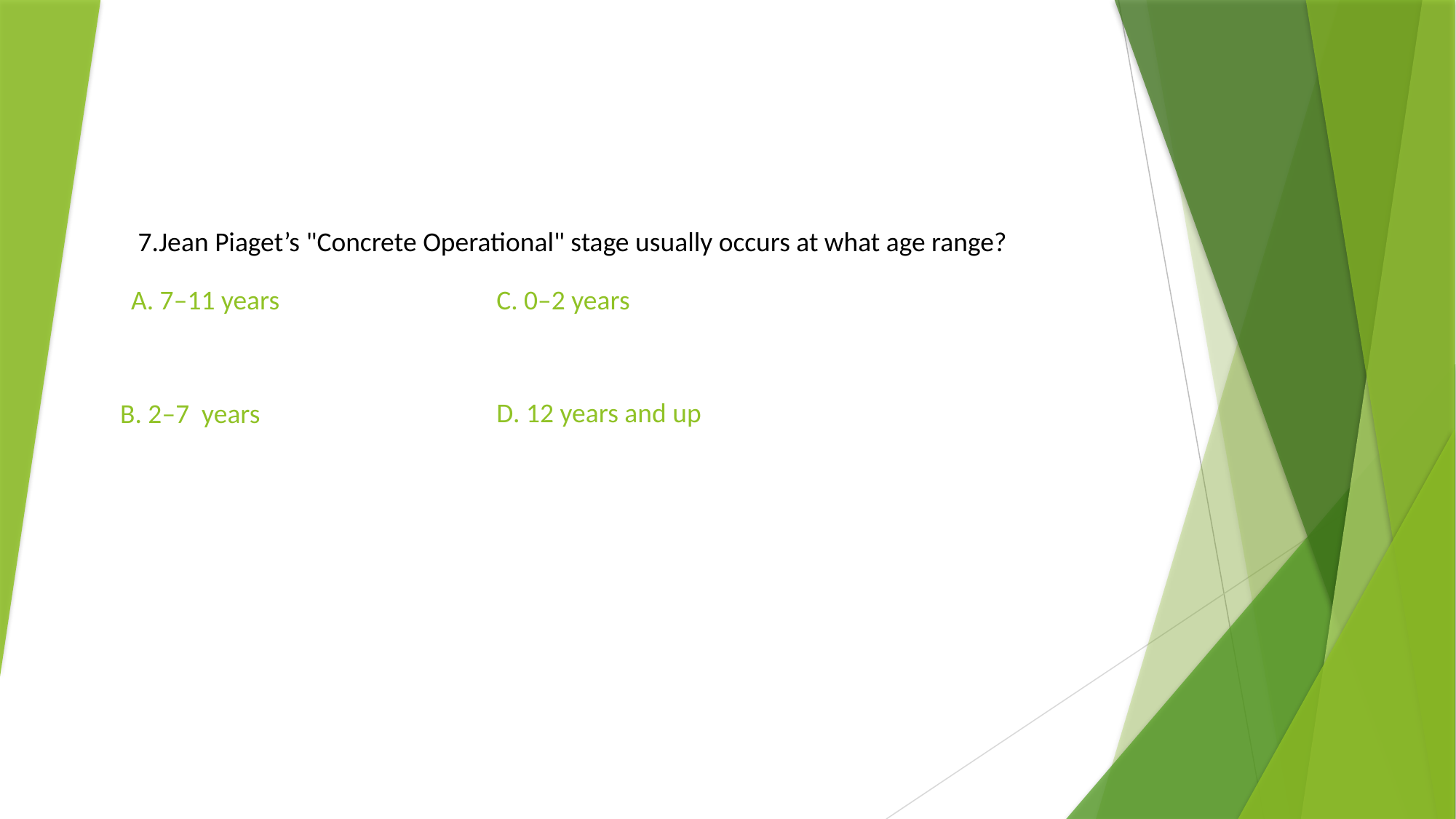

# 7.Jean Piaget’s "Concrete Operational" stage usually occurs at what age range?
C. 0–2 years
A. 7–11 years
D. 12 years and up
B. 2–7  years